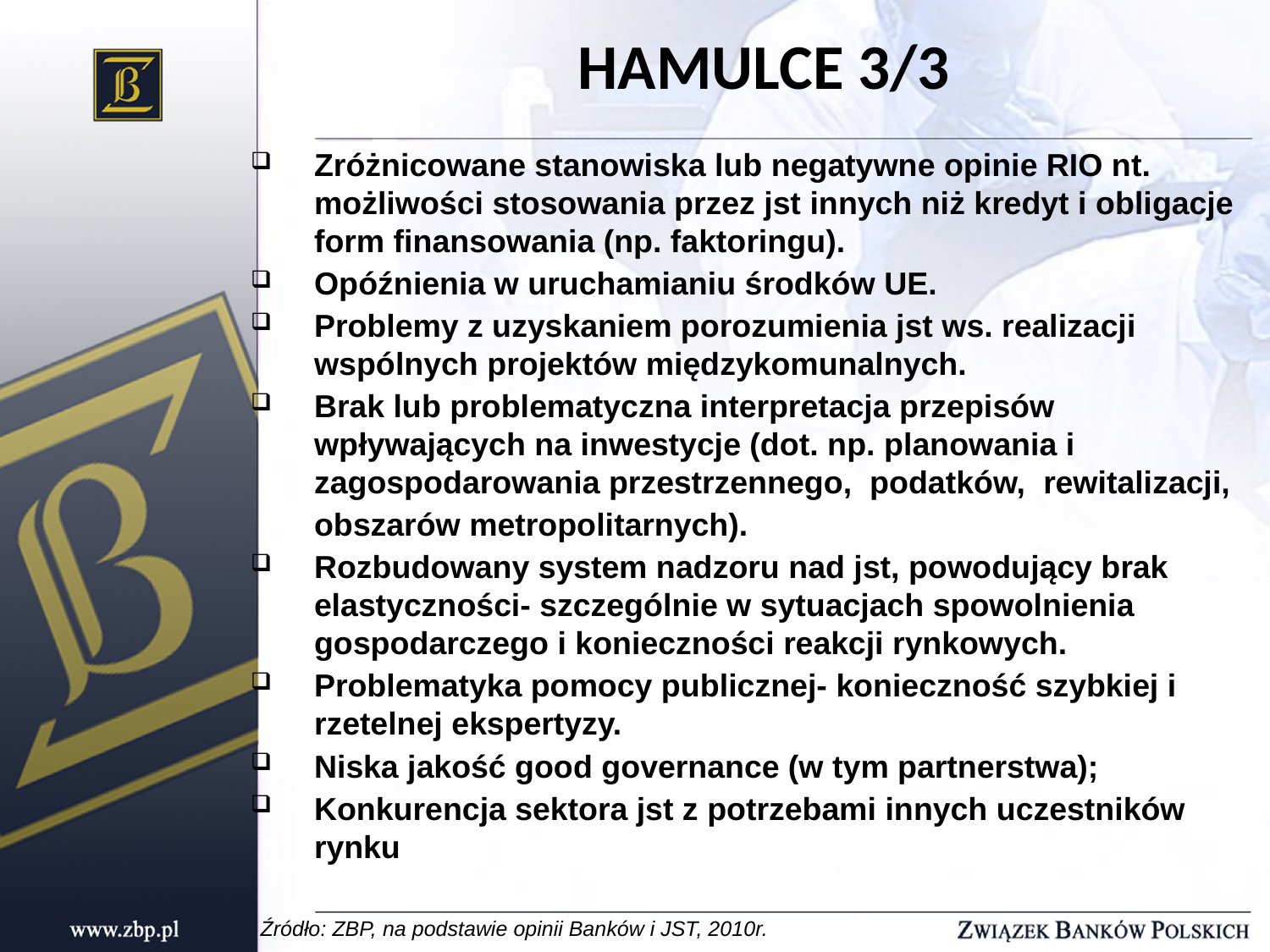

HAMULCE 3/3
Zróżnicowane stanowiska lub negatywne opinie RIO nt. możliwości stosowania przez jst innych niż kredyt i obligacje form finansowania (np. faktoringu).
Opóźnienia w uruchamianiu środków UE.
Problemy z uzyskaniem porozumienia jst ws. realizacji wspólnych projektów międzykomunalnych.
Brak lub problematyczna interpretacja przepisów wpływających na inwestycje (dot. np. planowania i zagospodarowania przestrzennego,  podatków,  rewitalizacji,
	obszarów metropolitarnych).
Rozbudowany system nadzoru nad jst, powodujący brak elastyczności- szczególnie w sytuacjach spowolnienia gospodarczego i konieczności reakcji rynkowych.
Problematyka pomocy publicznej- konieczność szybkiej i rzetelnej ekspertyzy.
Niska jakość good governance (w tym partnerstwa);
Konkurencja sektora jst z potrzebami innych uczestników rynku

Źródło: ZBP, na podstawie opinii Banków i JST, 2010r.